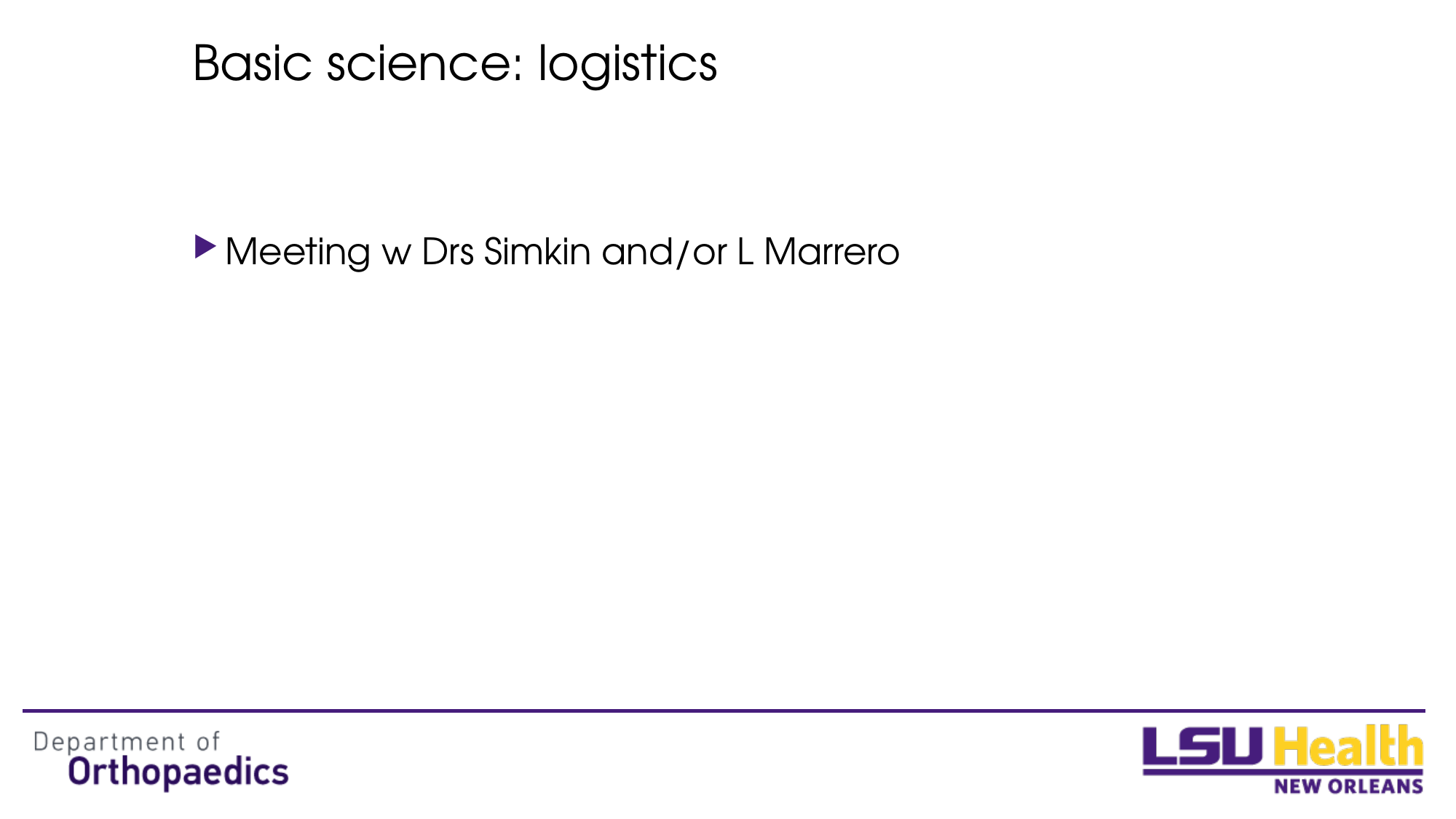

# Basic science: logistics
Meeting w Drs Simkin and/or L Marrero